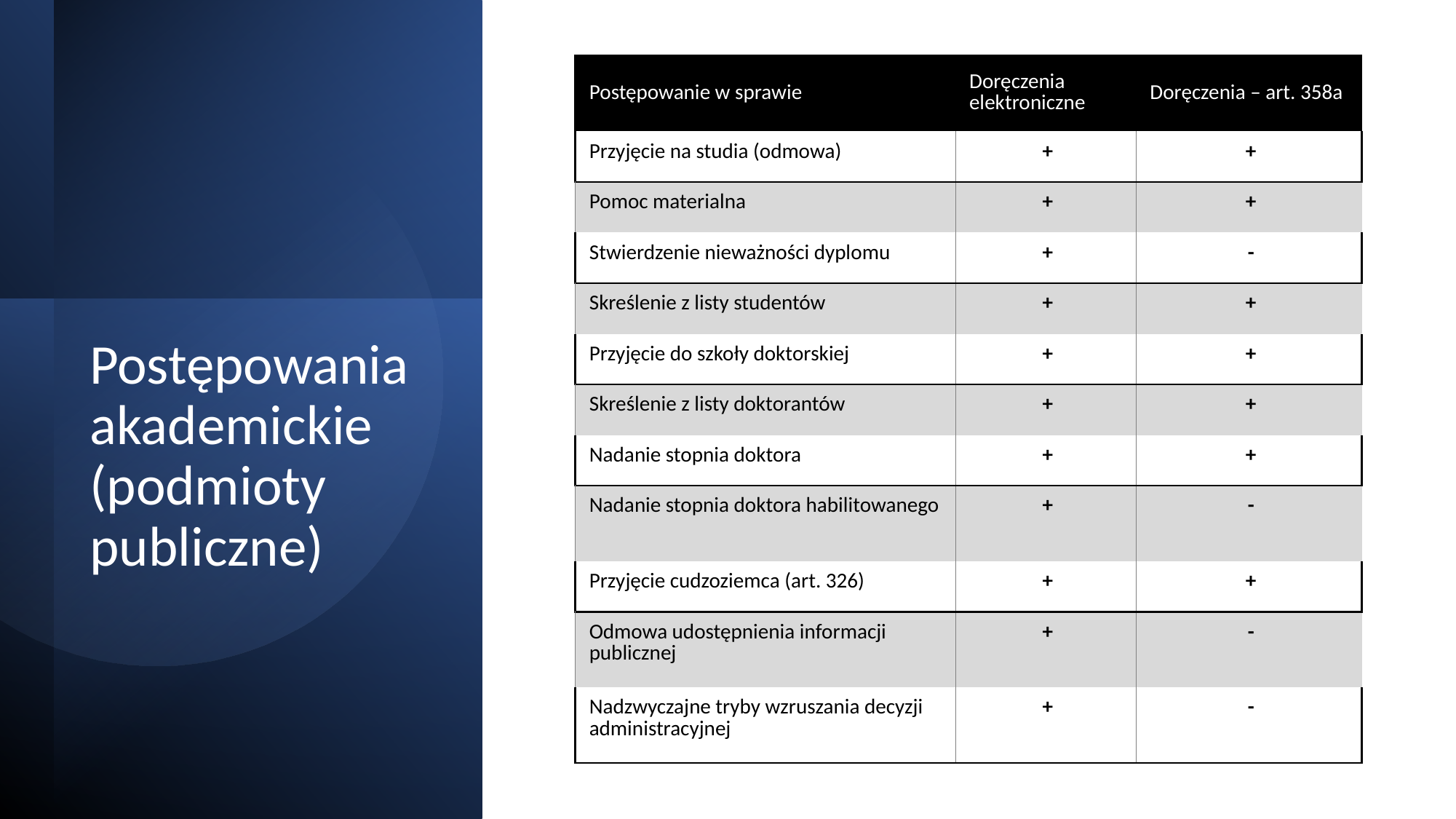

| Postępowanie w sprawie | Doręczenia elektroniczne | Doręczenia – art. 358a |
| --- | --- | --- |
| Przyjęcie na studia (odmowa) | + | + |
| Pomoc materialna | + | + |
| Stwierdzenie nieważności dyplomu | + | - |
| Skreślenie z listy studentów | + | + |
| Przyjęcie do szkoły doktorskiej | + | + |
| Skreślenie z listy doktorantów | + | + |
| Nadanie stopnia doktora | + | + |
| Nadanie stopnia doktora habilitowanego | + | - |
| Przyjęcie cudzoziemca (art. 326) | + | + |
| Odmowa udostępnienia informacji publicznej | + | - |
| Nadzwyczajne tryby wzruszania decyzji administracyjnej | + | - |

# Postępowania akademickie (podmioty publiczne)